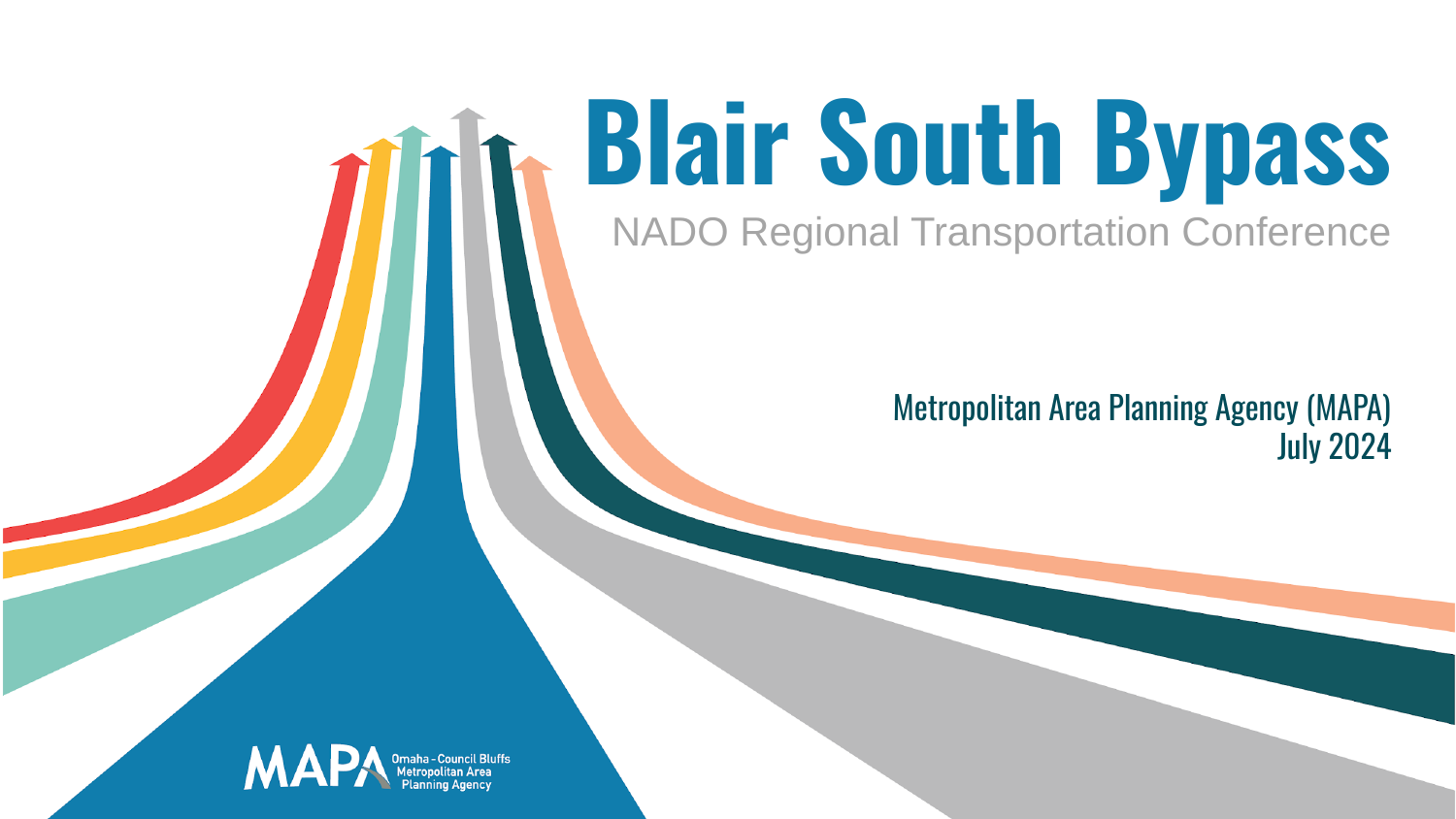

# Blair South Bypass
NADO Regional Transportation Conference
Metropolitan Area Planning Agency (MAPA)
July 2024